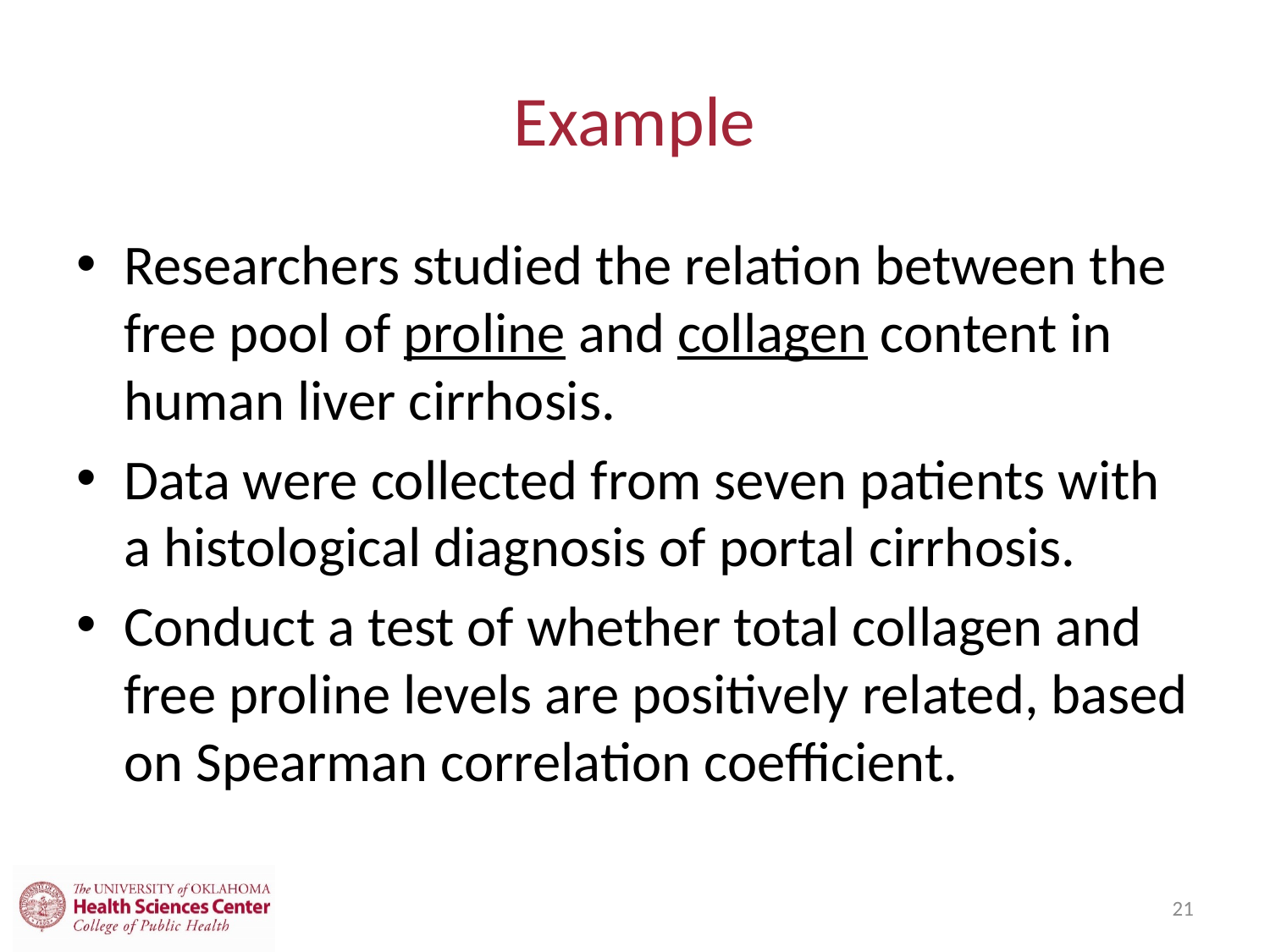

# Example
Researchers studied the relation between the free pool of proline and collagen content in human liver cirrhosis.
Data were collected from seven patients with a histological diagnosis of portal cirrhosis.
Conduct a test of whether total collagen and free proline levels are positively related, based on Spearman correlation coefficient.
21